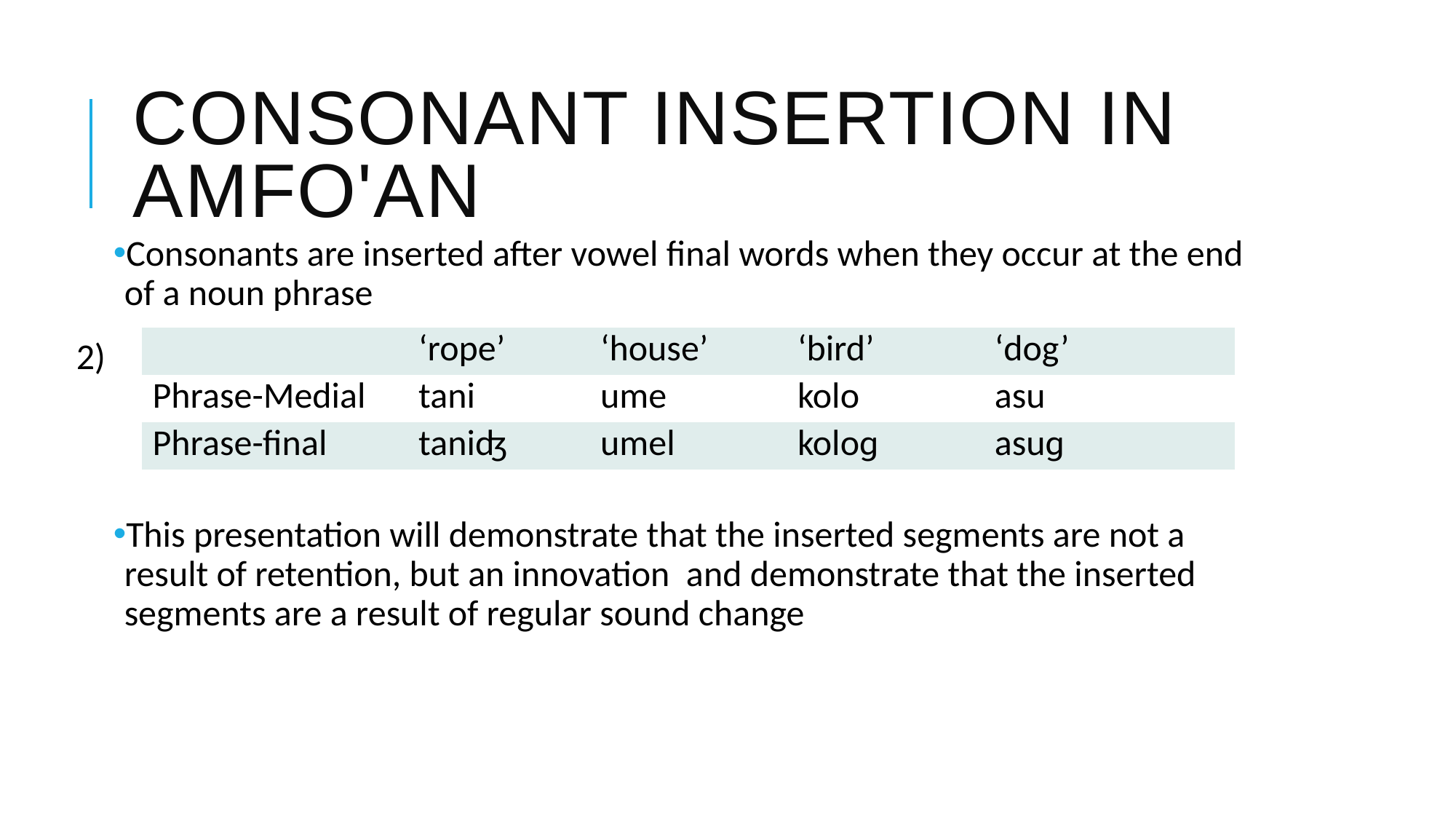

# Consonant insertion in Amfo'an
Consonants are inserted after vowel final words when they occur at the end of a noun phrase

This presentation will demonstrate that the inserted segments are not a result of retention, but an innovation  and demonstrate that the inserted segments are a result of regular sound change

2)
|  | ‘rope’ | ‘house’ | ‘bird’ | ‘dog’ |
| --- | --- | --- | --- | --- |
| Phrase-Medial | tani | ume | kolo | asu |
| Phrase-final | taniʤ | umel | koloɡ | asuɡ |